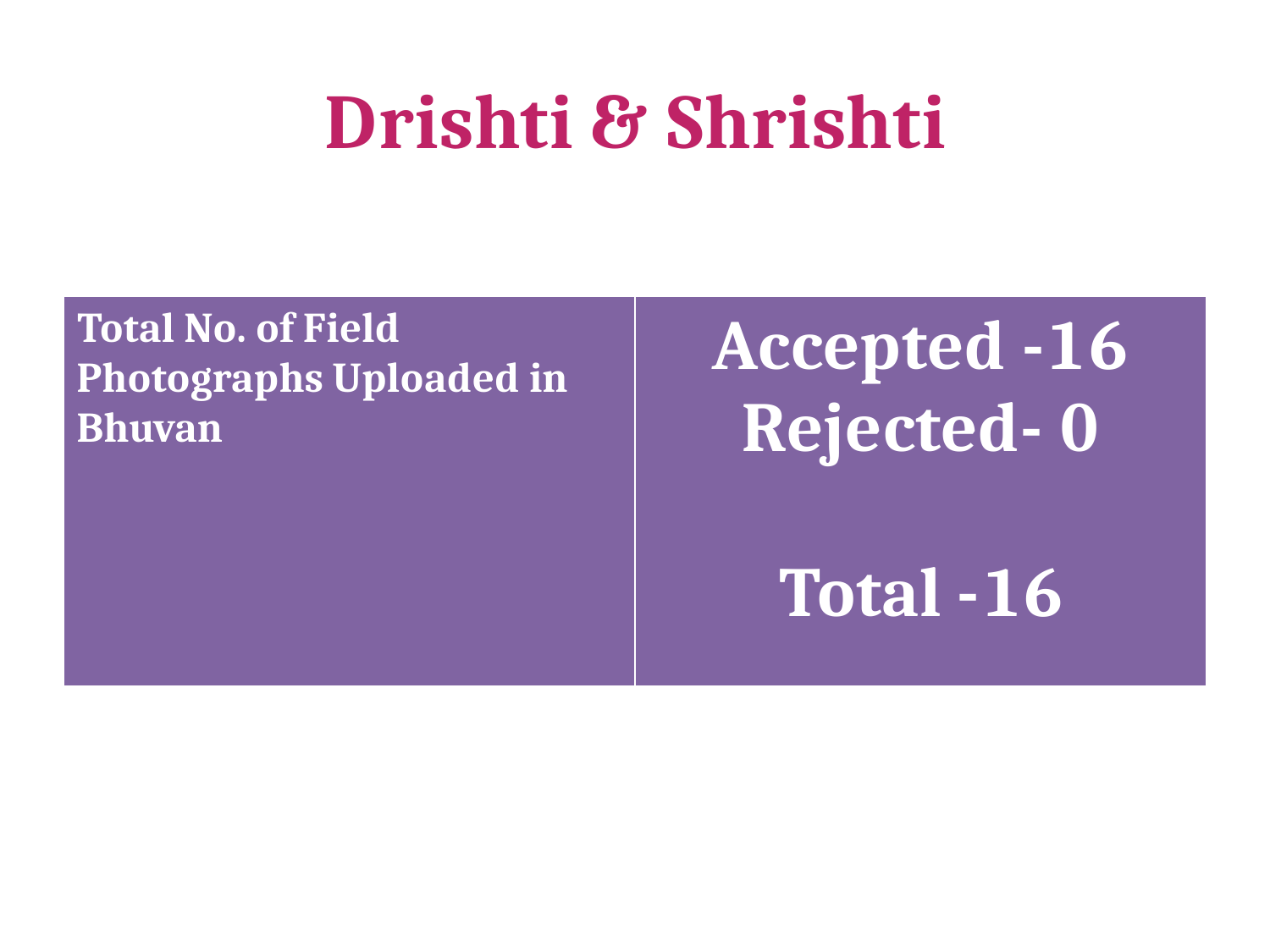

# Drishti & Shrishti
| Total No. of Field Photographs Uploaded in Bhuvan | Accepted -16 Rejected- 0 Total -16 |
| --- | --- |